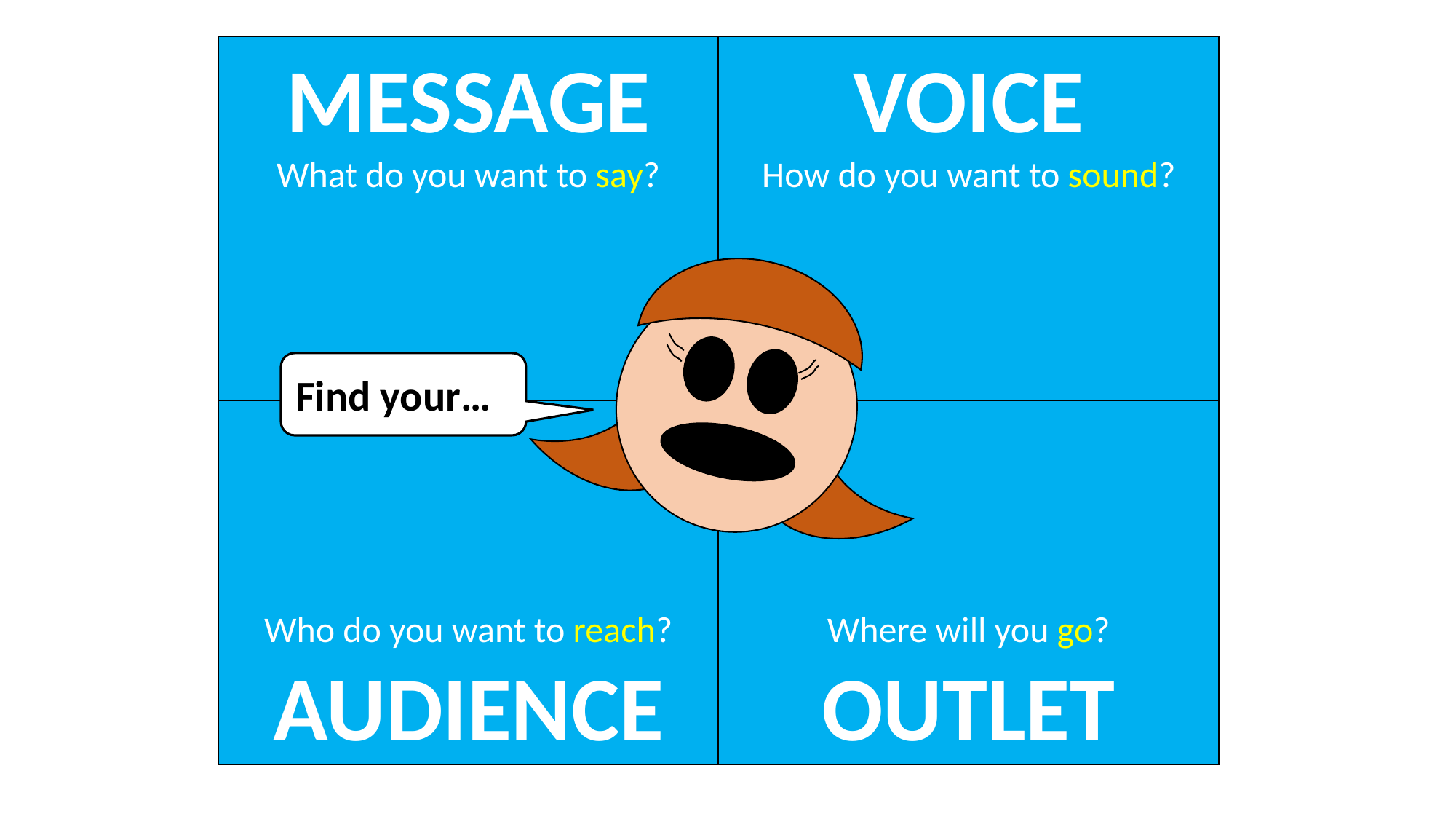

MESSAGE
What do you want to say?
VOICE
How do you want to sound?

Find your…
Who do you want to reach?
AUDIENCE
Where will you go?
OUTLET